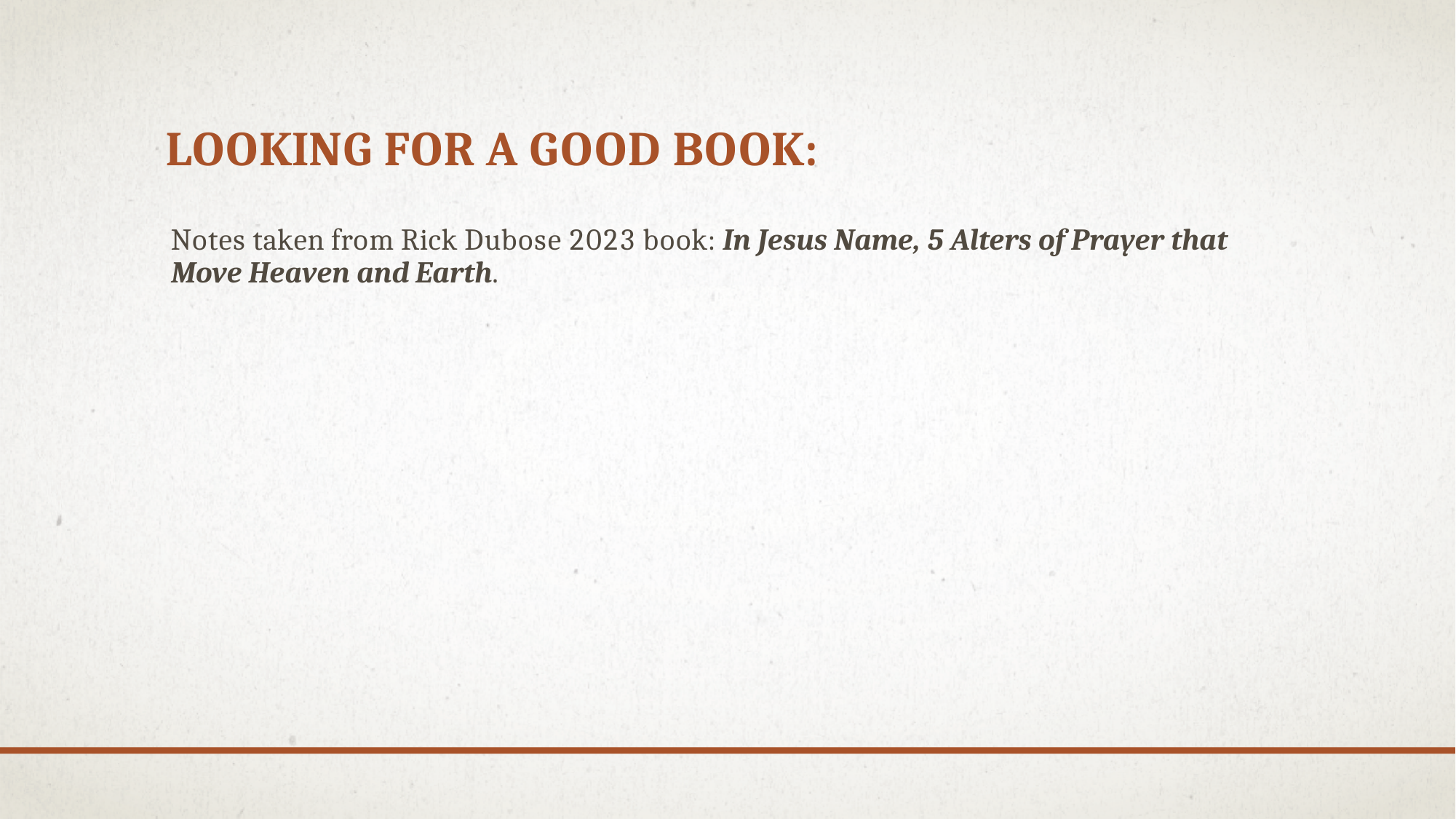

# Looking for a good book:
Notes taken from Rick Dubose 2023 book: In Jesus Name, 5 Alters of Prayer that Move Heaven and Earth.